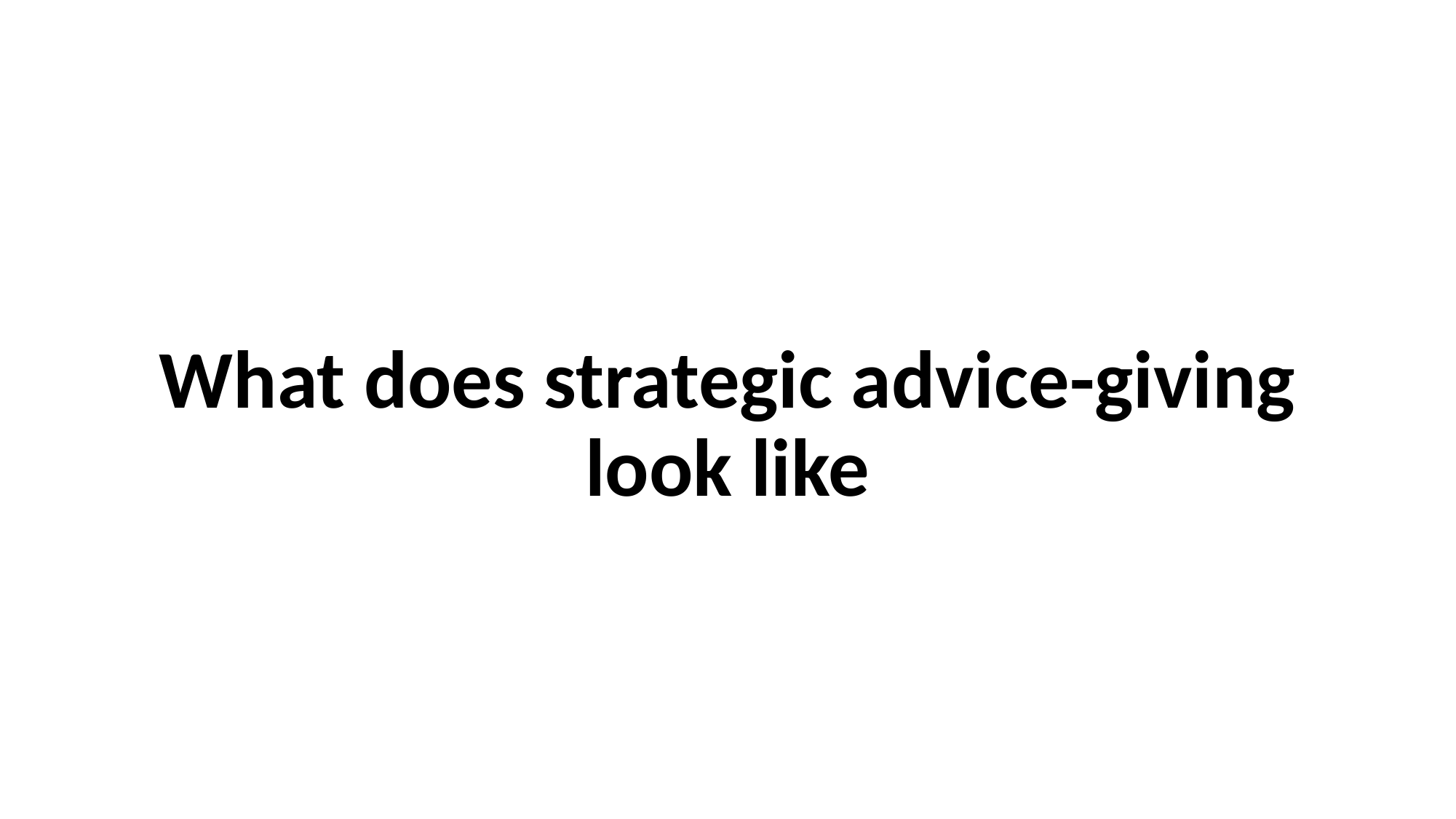

#

What does strategic advice-giving look like